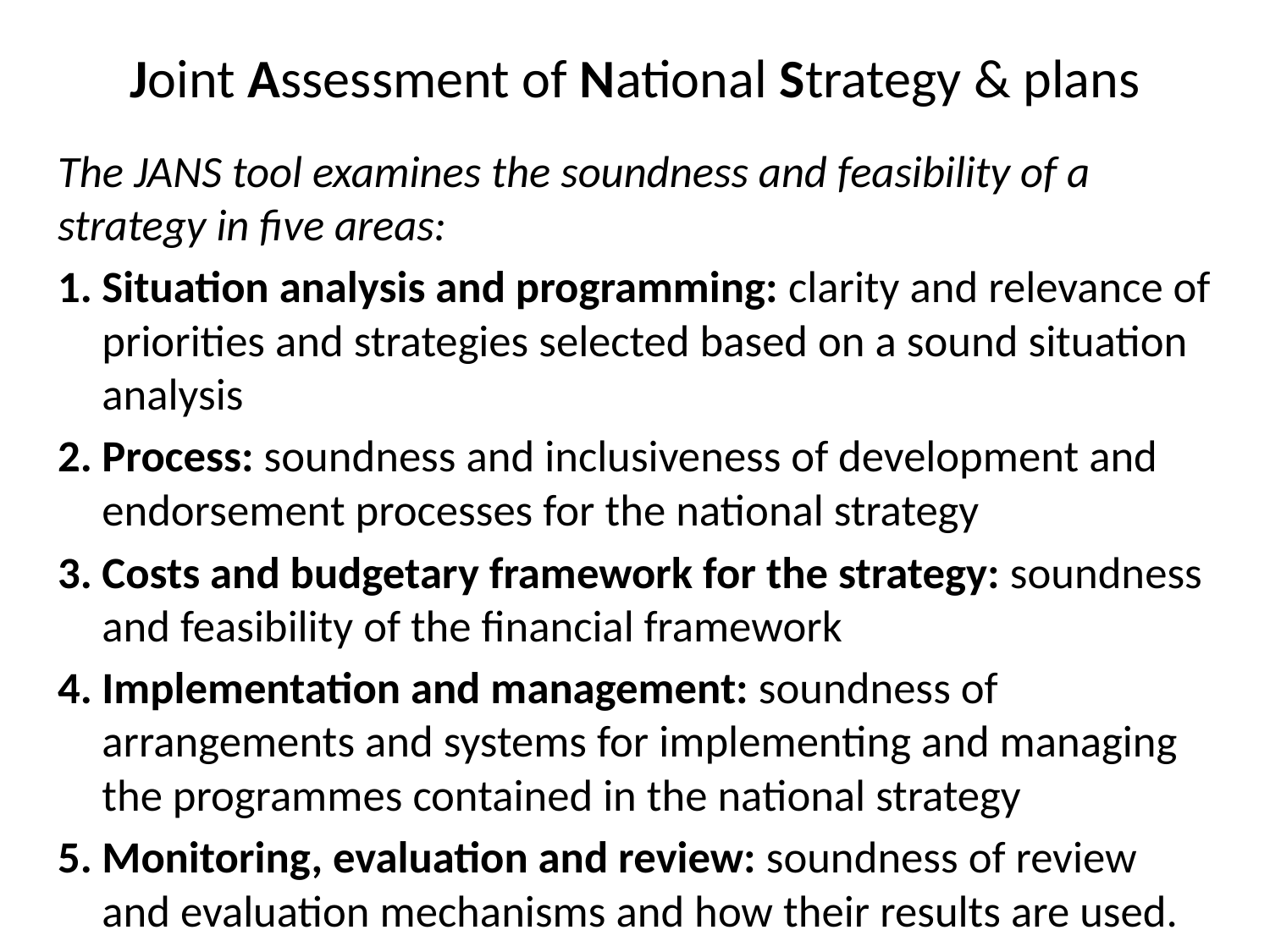

# Joint Assessment of National Strategy & plans
The JANS tool examines the soundness and feasibility of a strategy in five areas:
Situation analysis and programming: clarity and relevance of priorities and strategies selected based on a sound situation analysis
Process: soundness and inclusiveness of development and endorsement processes for the national strategy
Costs and budgetary framework for the strategy: soundness and feasibility of the financial framework
Implementation and management: soundness of arrangements and systems for implementing and managing the programmes contained in the national strategy
Monitoring, evaluation and review: soundness of review and evaluation mechanisms and how their results are used.